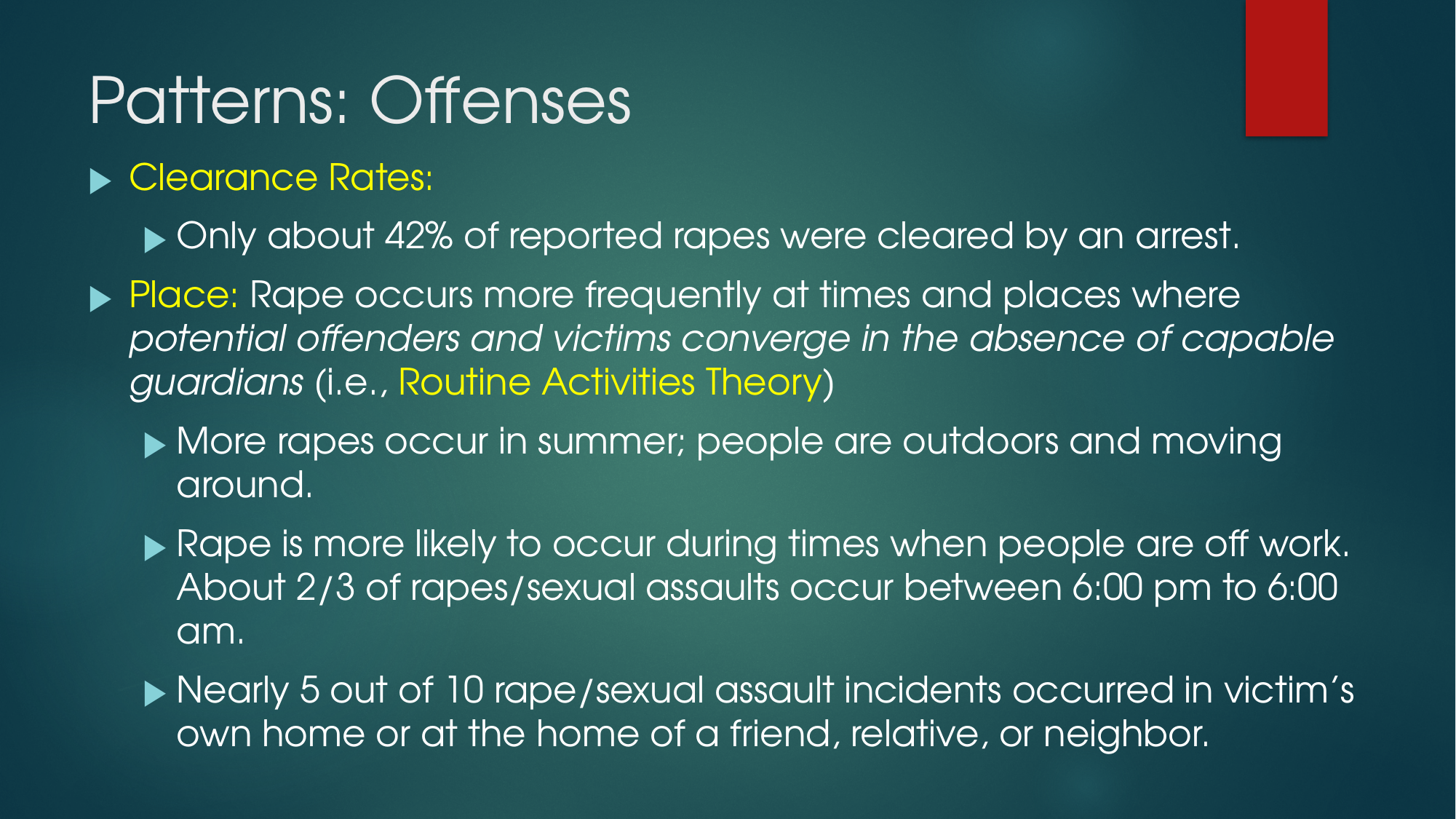

# Patterns: Offenses
Clearance Rates:
Only about 42% of reported rapes were cleared by an arrest.
Place: Rape occurs more frequently at times and places where potential offenders and victims converge in the absence of capable guardians (i.e., Routine Activities Theory)
More rapes occur in summer; people are outdoors and moving around.
Rape is more likely to occur during times when people are off work. About 2/3 of rapes/sexual assaults occur between 6:00 pm to 6:00 am.
Nearly 5 out of 10 rape/sexual assault incidents occurred in victim’s own home or at the home of a friend, relative, or neighbor.